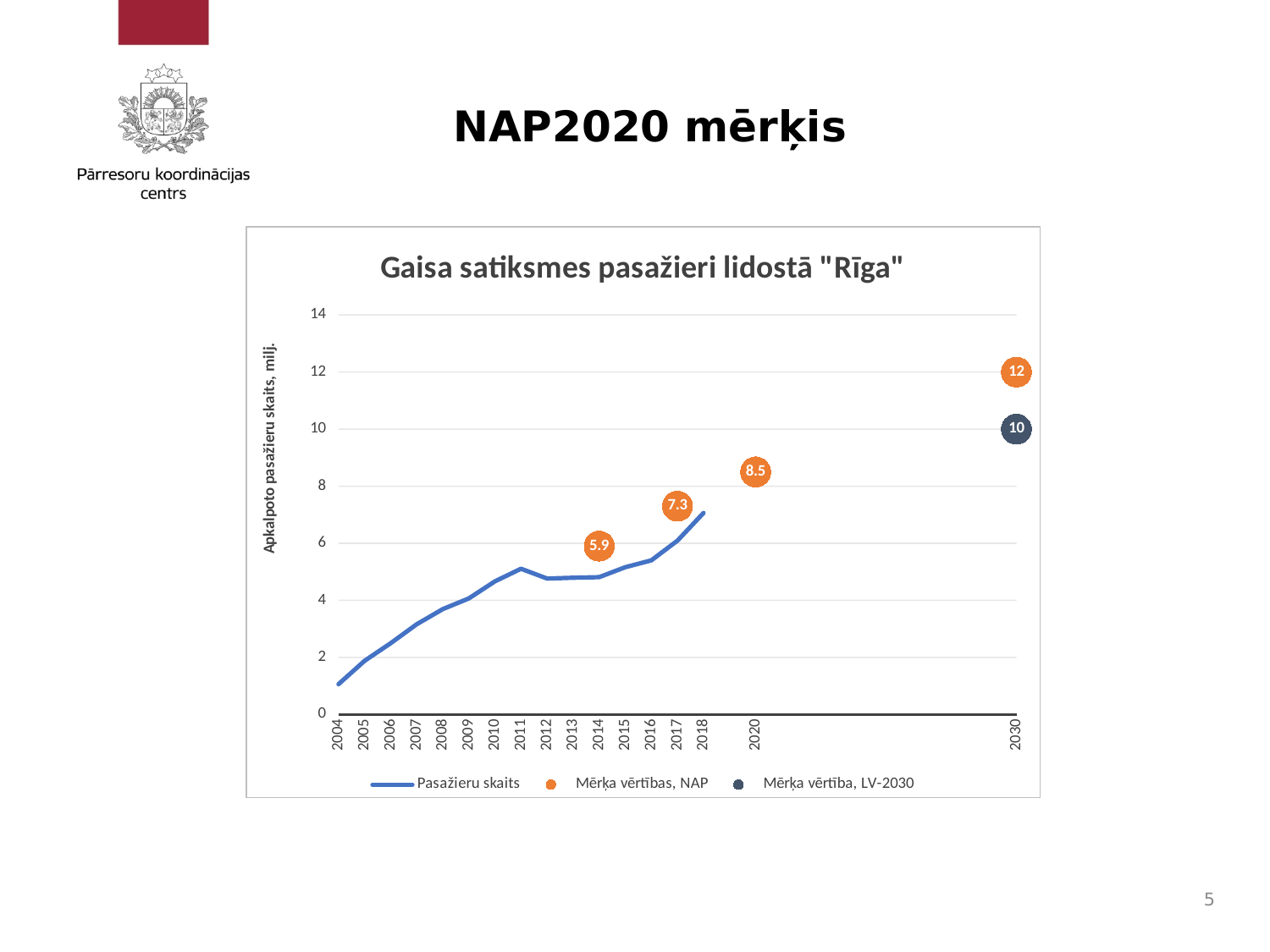

# NAP2020 mērķis

### Chart: Gaisa satiksmes pasažieri lidostā "Rīga"

| Category | Pasažieru skaits | Mērķa vērtības, NAP | Mērķa vērtība, LV-2030 |
|---|---|---|---|
| 2004 | 1.06 | None | None |
| 2005 | 1.877 | None | None |
| 2006 | 2.495 | None | None |
| 2007 | 3.161 | None | None |
| 2008 | 3.691 | None | None |
| 2009 | 4.065 | None | None |
| 2010 | 4.664 | None | None |
| 2011 | 5.106 | None | None |
| 2012 | 4.762 | None | None |
| 2013 | 4.79 | None | None |
| 2014 | 4.812 | 5.9 | None |
| 2015 | 5.161 | None | None |
| 2016 | 5.401 | None | None |
| 2017 | 6.09 | 7.3 | None |
| 2018 | 7.06 | None | None |
|  | None | None | None |
| 2020 | None | 8.5 | None |
|  | None | None | None |
|  | None | None | None |
|  | None | None | None |
|  | None | None | None |
|  | None | None | None |
|  | None | None | None |
|  | None | None | None |
|  | None | None | None |
|  | None | None | None |
| 2030 | None | 12.0 | 10.0 |
5